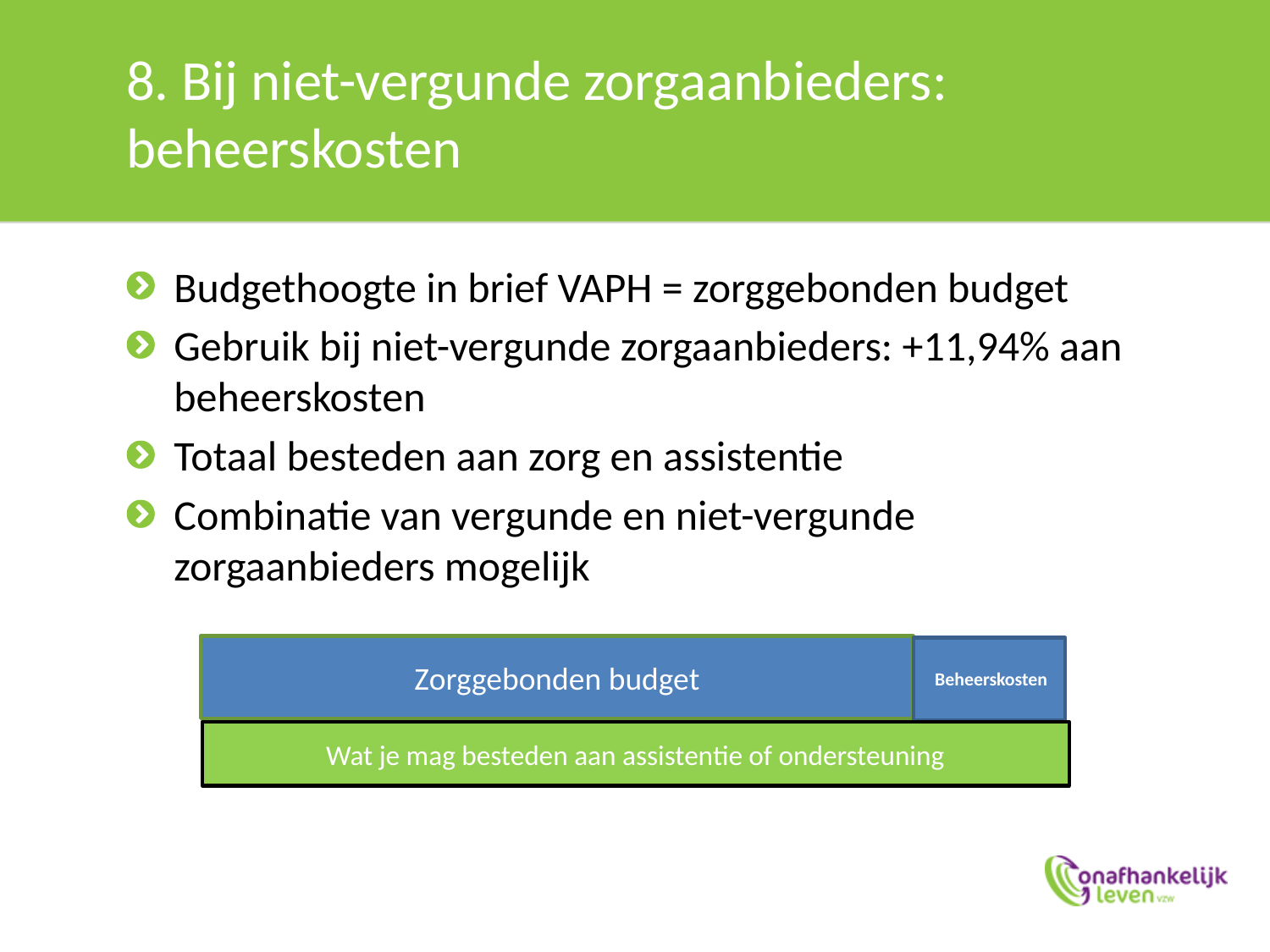

# 8. Bij niet-vergunde zorgaanbieders: beheerskosten
Budgethoogte in brief VAPH = zorggebonden budget
Gebruik bij niet-vergunde zorgaanbieders: +11,94% aan beheerskosten
Totaal besteden aan zorg en assistentie
Combinatie van vergunde en niet-vergunde zorgaanbieders mogelijk

Zorggebonden budget
 Beheerskosten
Wat je mag besteden aan assistentie of ondersteuning